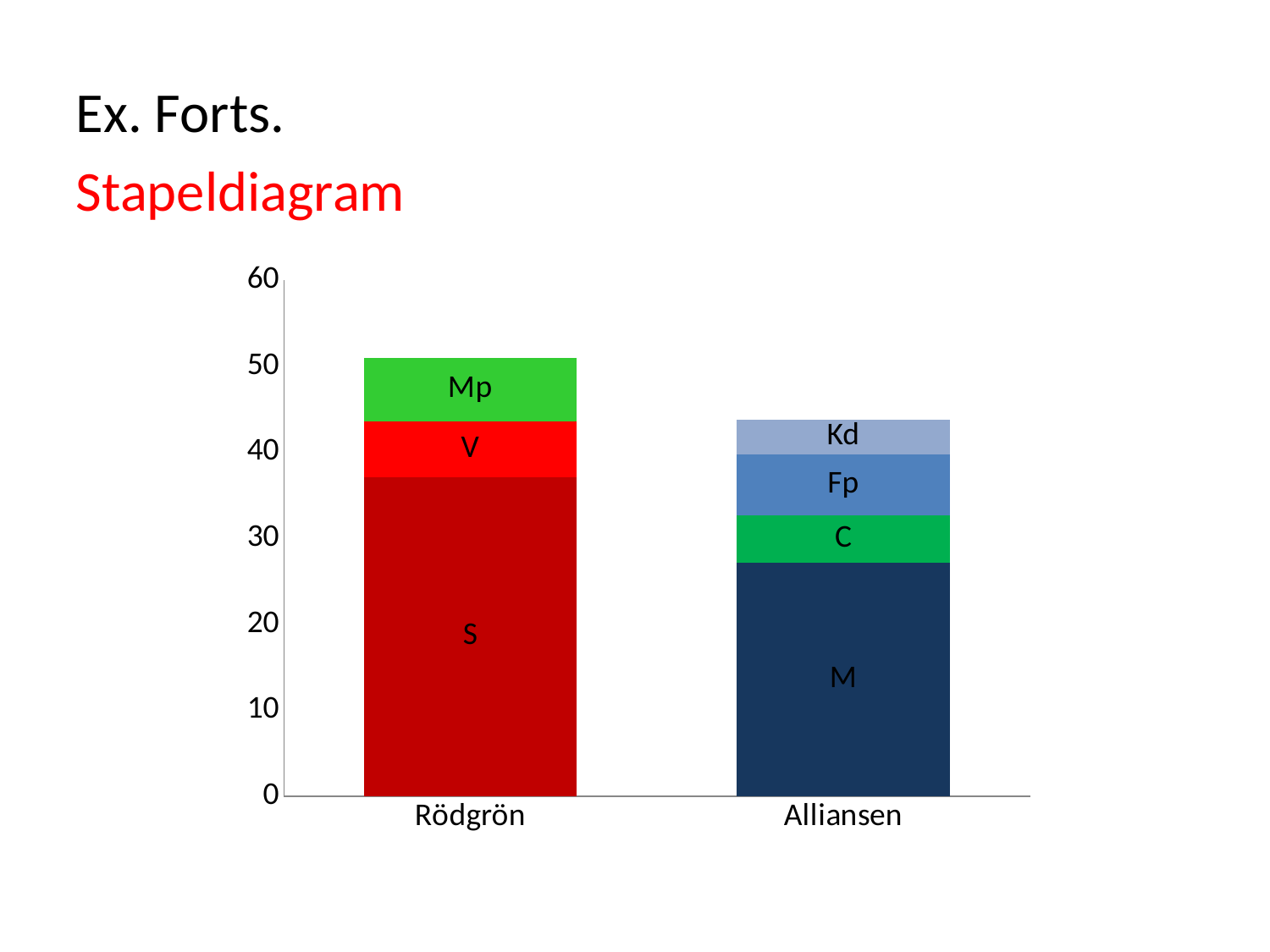

Ex. Forts.
Stapeldiagram

### Chart

| Category | S | V | Mp | M | C | Fp | Kd |
|---|---|---|---|---|---|---|---|
| Rödgrön | 37.1 | 6.5 | 7.4 | None | None | None | None |
| Alliansen | None | None | None | 27.2 | 5.5 | 7.1 | 4.0 |